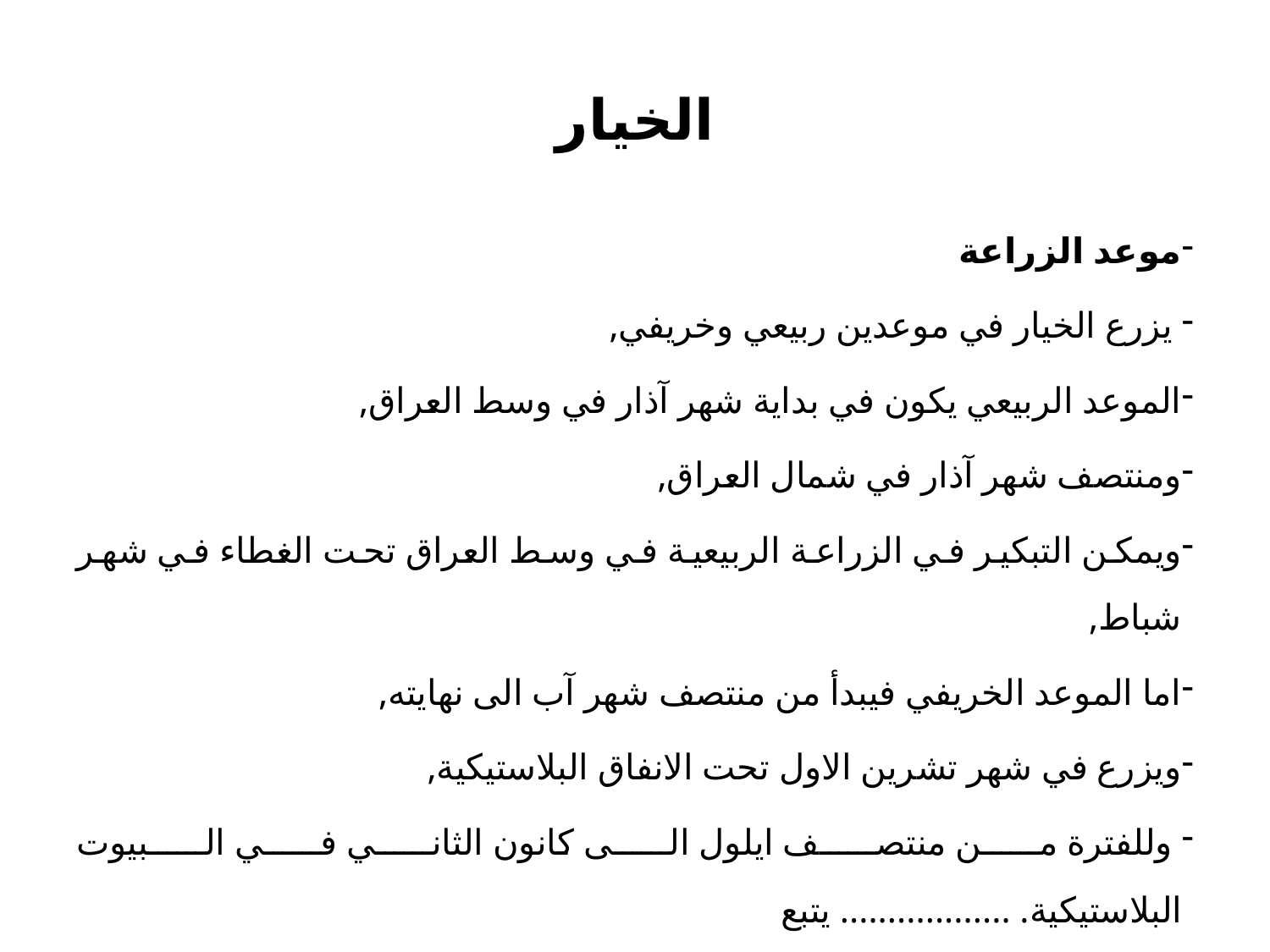

# الخيار
موعد الزراعة
 يزرع الخيار في موعدين ربيعي وخريفي,
الموعد الربيعي يكون في بداية شهر آذار في وسط العراق,
ومنتصف شهر آذار في شمال العراق,
ويمكن التبكير في الزراعة الربيعية في وسط العراق تحت الغطاء في شهر شباط,
اما الموعد الخريفي فيبدأ من منتصف شهر آب الى نهايته,
ويزرع في شهر تشرين الاول تحت الانفاق البلاستيكية,
 وللفترة من منتصف ايلول الى كانون الثاني في البيوت البلاستيكية. .................. يتبع